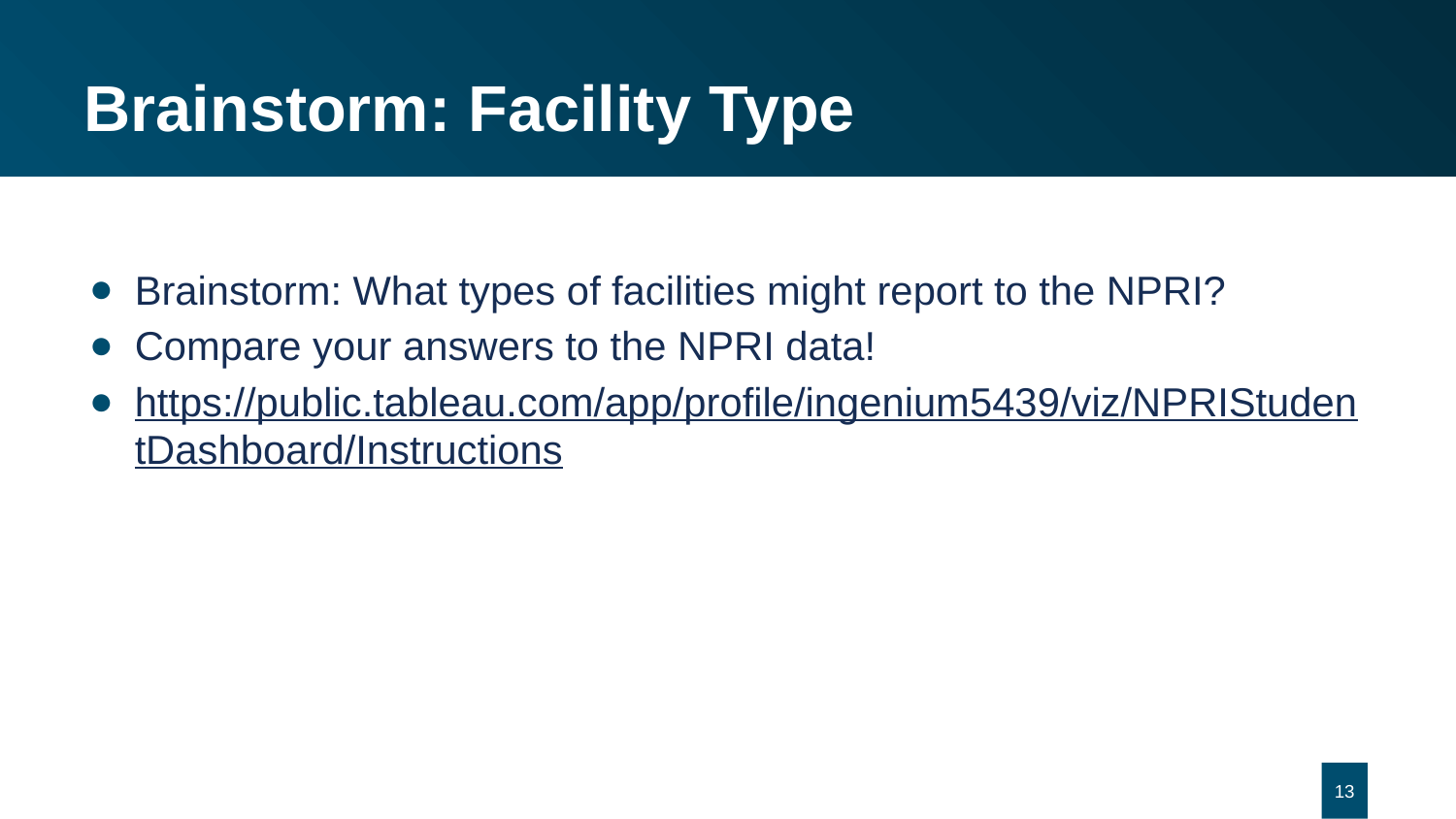

# Brainstorm: Facility Type
Brainstorm: What types of facilities might report to the NPRI?
Compare your answers to the NPRI data!
https://public.tableau.com/app/profile/ingenium5439/viz/NPRIStudentDashboard/Instructions